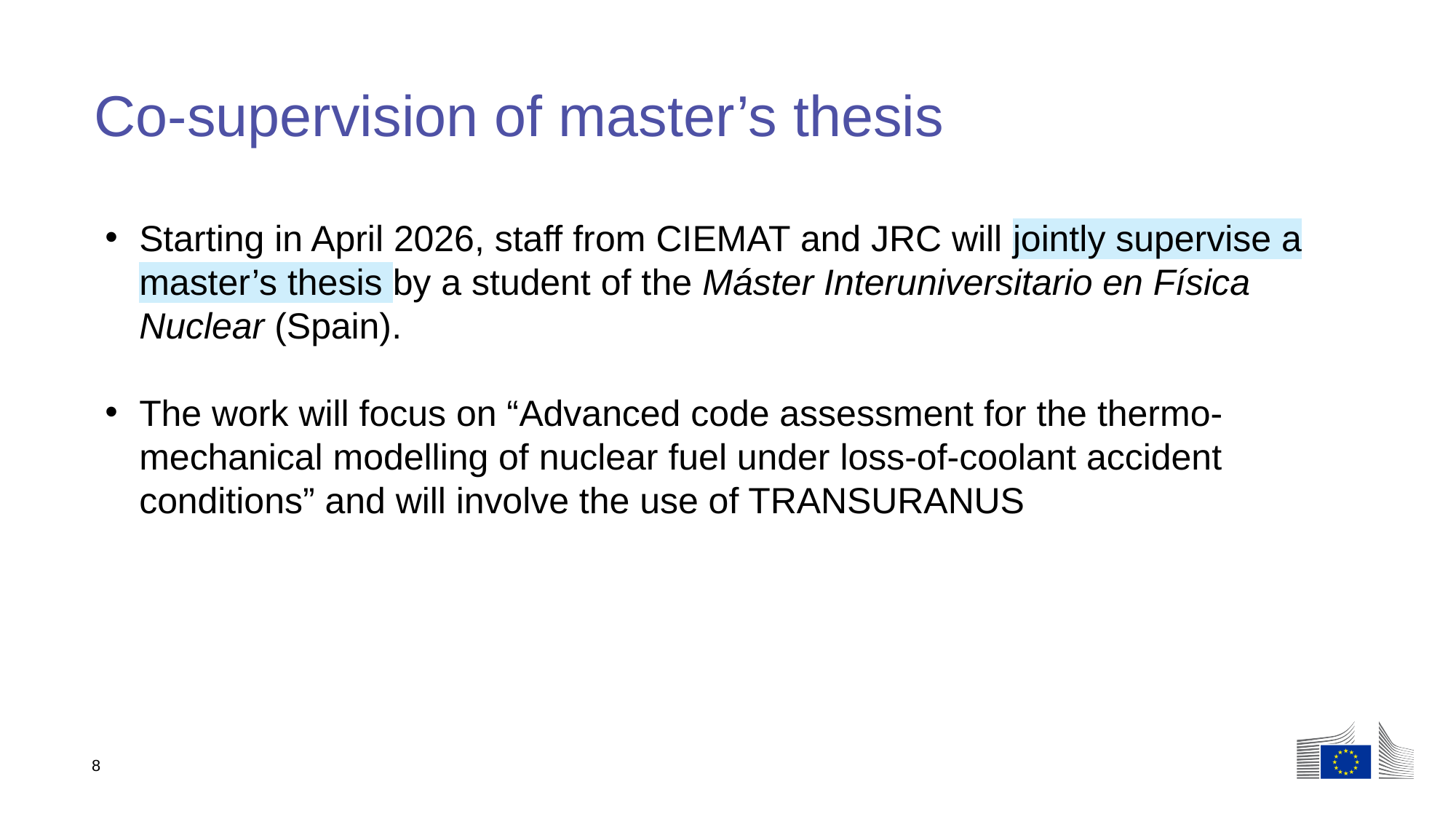

# Co-supervision of master’s thesis
Starting in April 2026, staff from CIEMAT and JRC will jointly supervise a master’s thesis by a student of the Máster Interuniversitario en Física Nuclear (Spain).

The work will focus on “Advanced code assessment for the thermo-mechanical modelling of nuclear fuel under loss-of-coolant accident conditions” and will involve the use of TRANSURANUS